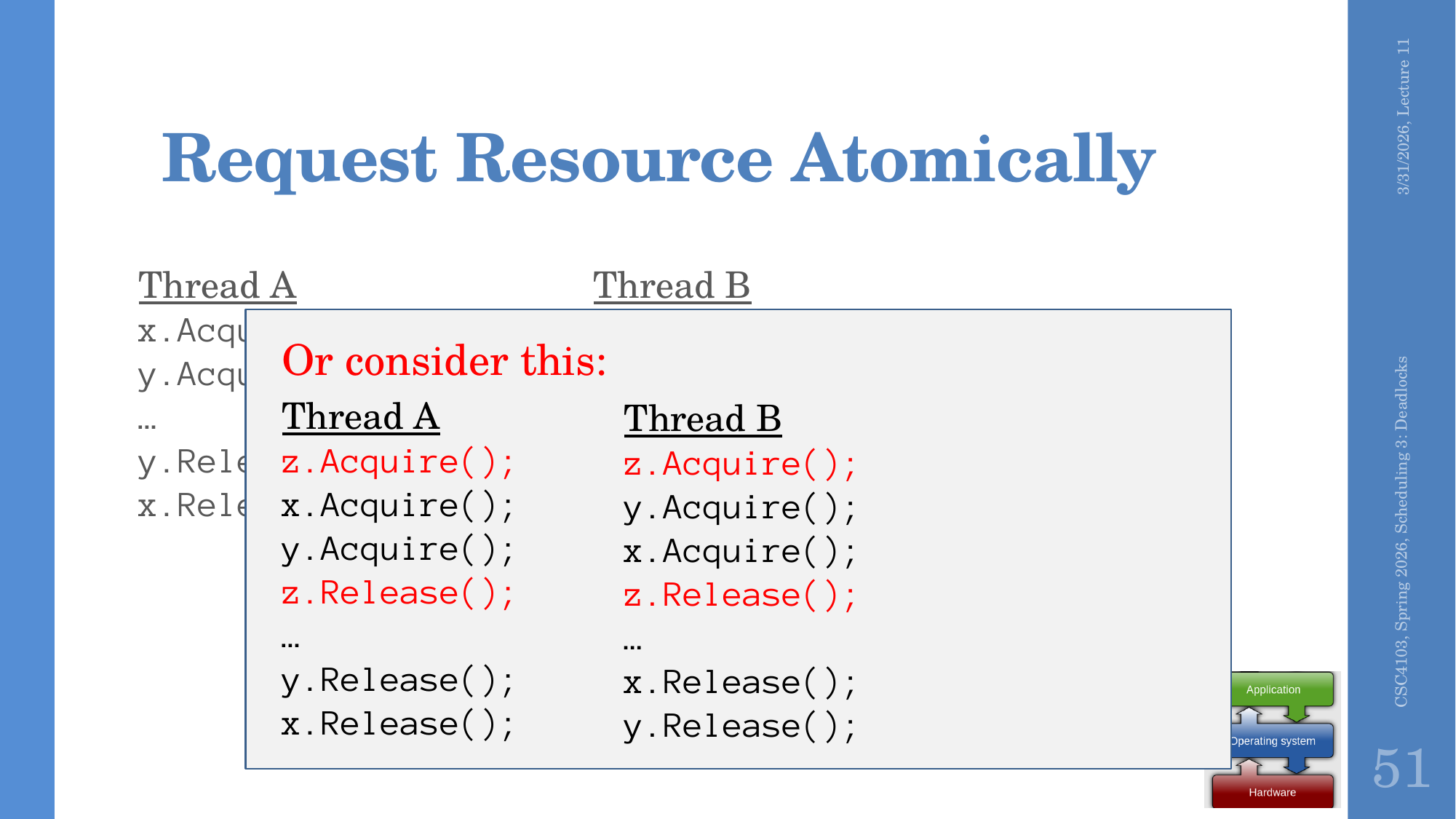

# Request Resource Atomically
3/31/2026, Lecture 11
Thread A
x.Acquire();
y.Acquire();
…
y.Release();
x.Release();
Thread B
y.Acquire();
x.Acquire();
…
x.Release();
y.Release();

Or consider this:
Thread A
z.Acquire();
x.Acquire();
y.Acquire();
z.Release();
…
y.Release();
x.Release();
Thread B
z.Acquire();
y.Acquire();
x.Acquire();
z.Release();
…
x.Release();
y.Release();
CSC4103, Spring 2026, Scheduling 3: Deadlocks
51